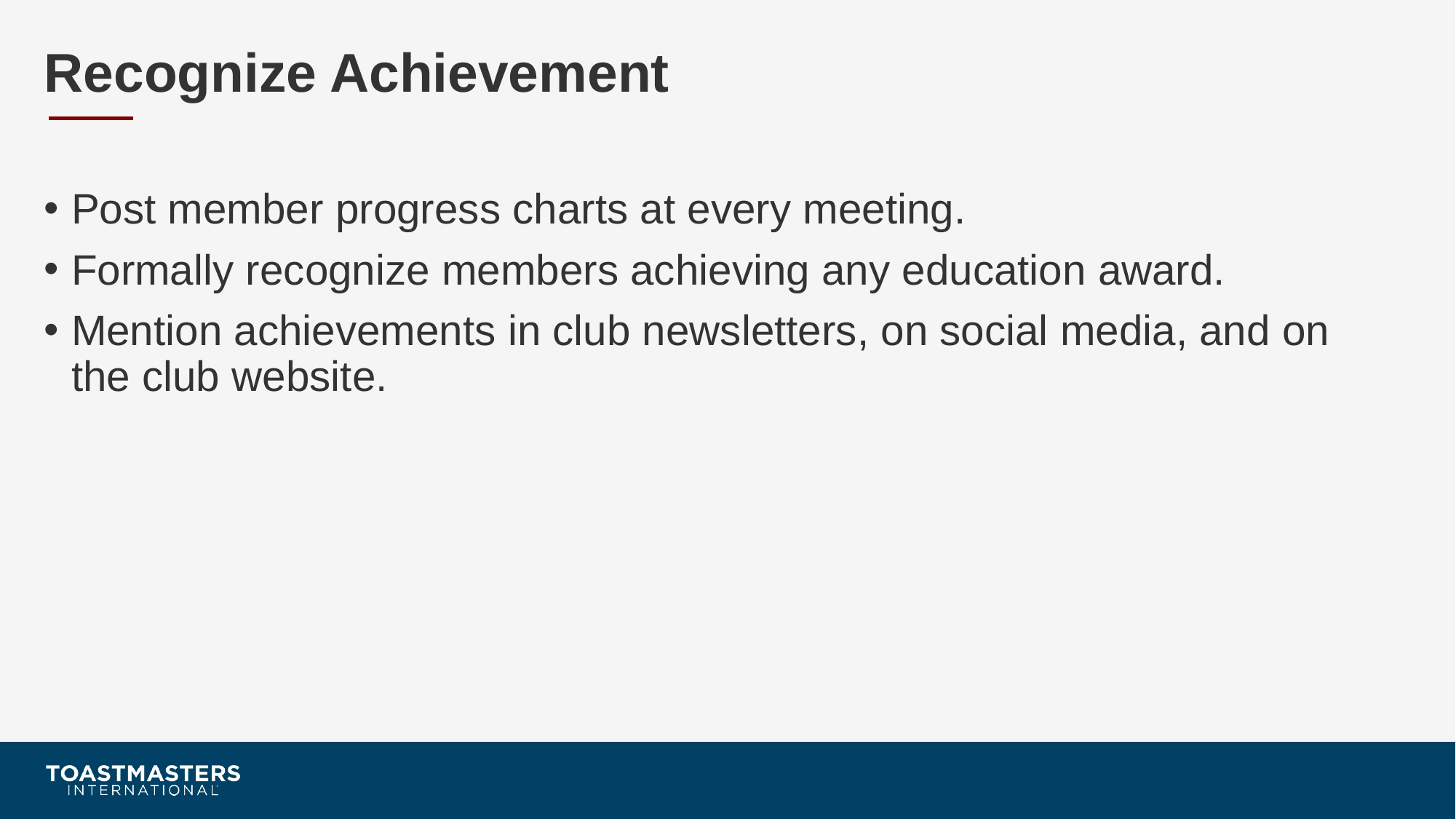

# Recognize Achievement
Post member progress charts at every meeting.
Formally recognize members achieving any education award.
Mention achievements in club newsletters, on social media, and on
the club website.